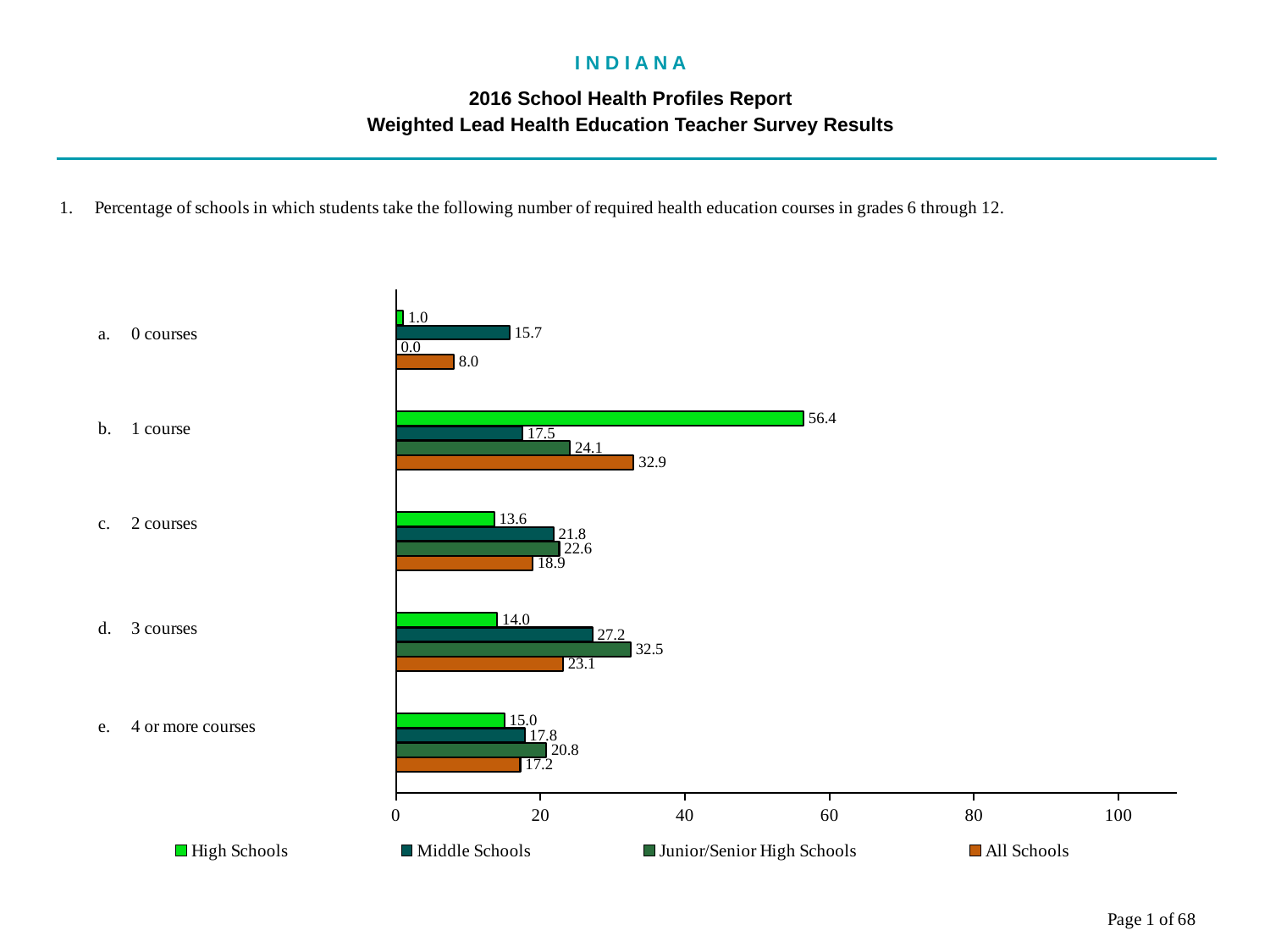

I N D I A N A
2016 School Health Profiles Report
Weighted Lead Health Education Teacher Survey Results

### Chart

| Category | All Schools | Junior/Senior High Schools | Middle Schools | High Schools |
|---|---|---|---|---|
| 4 or more courses | 17.2 | 20.8 | 17.8 | 15.0 |
| 3 courses | 23.1 | 32.5 | 27.2 | 14.0 |
| 2 courses | 18.9 | 22.6 | 21.8 | 13.6 |
| 1 course | 32.9 | 24.1 | 17.5 | 56.4 |
| 0 courses | 8.0 | 0.0008 | 15.7 | 1.0 |